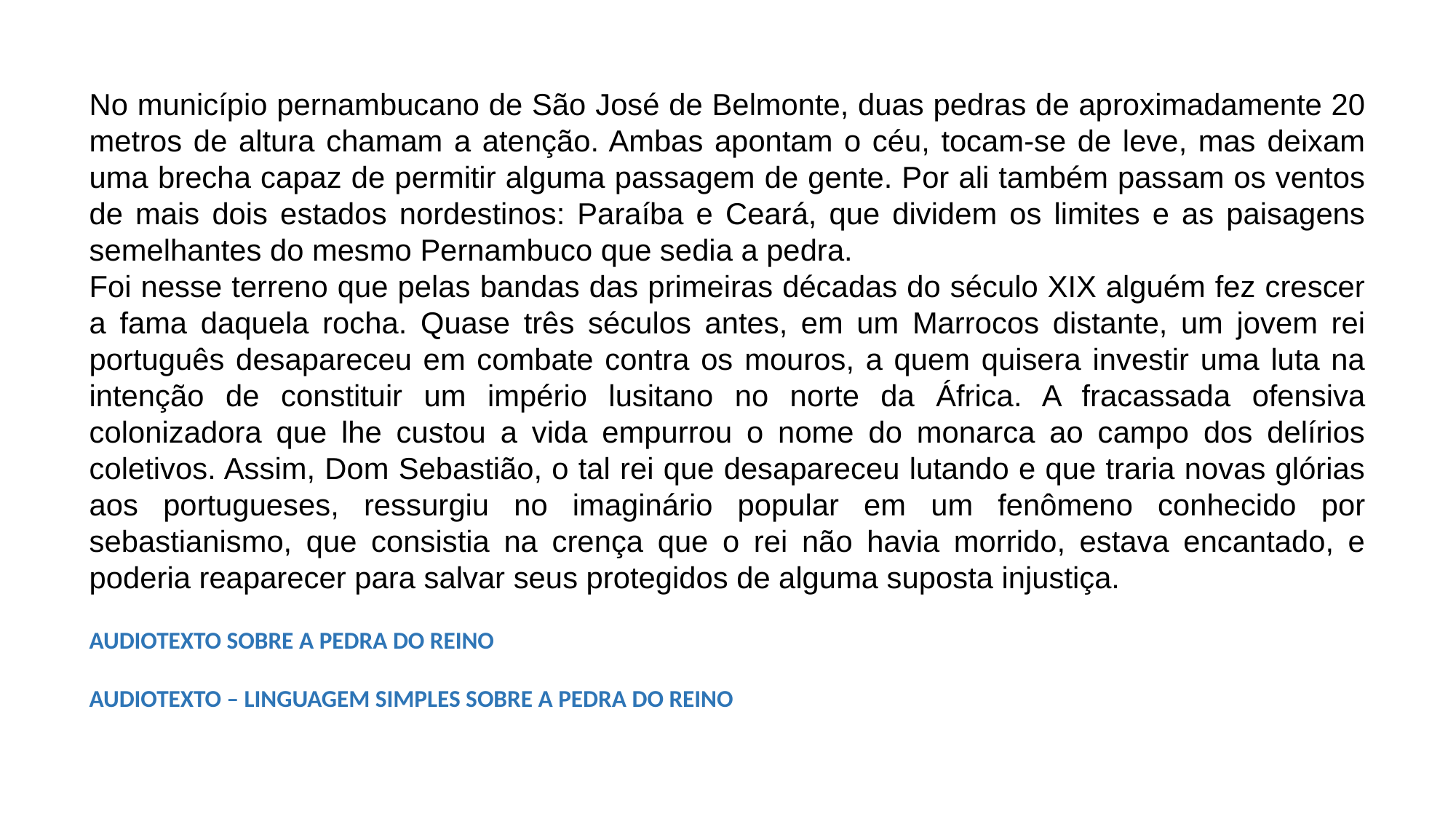

No município pernambucano de São José de Belmonte, duas pedras de aproximadamente 20 metros de altura chamam a atenção. Ambas apontam o céu, tocam-se de leve, mas deixam uma brecha capaz de permitir alguma passagem de gente. Por ali também passam os ventos de mais dois estados nordestinos: Paraíba e Ceará, que dividem os limites e as paisagens semelhantes do mesmo Pernambuco que sedia a pedra.
Foi nesse terreno que pelas bandas das primeiras décadas do século XIX alguém fez crescer a fama daquela rocha. Quase três séculos antes, em um Marrocos distante, um jovem rei português desapareceu em combate contra os mouros, a quem quisera investir uma luta na intenção de constituir um império lusitano no norte da África. A fracassada ofensiva colonizadora que lhe custou a vida empurrou o nome do monarca ao campo dos delírios coletivos. Assim, Dom Sebastião, o tal rei que desapareceu lutando e que traria novas glórias aos portugueses, ressurgiu no imaginário popular em um fenômeno conhecido por sebastianismo, que consistia na crença que o rei não havia morrido, estava encantado, e poderia reaparecer para salvar seus protegidos de alguma suposta injustiça.
AUDIOTEXTO SOBRE A PEDRA DO REINO

AUDIOTEXTO – LINGUAGEM SIMPLES SOBRE A PEDRA DO REINO